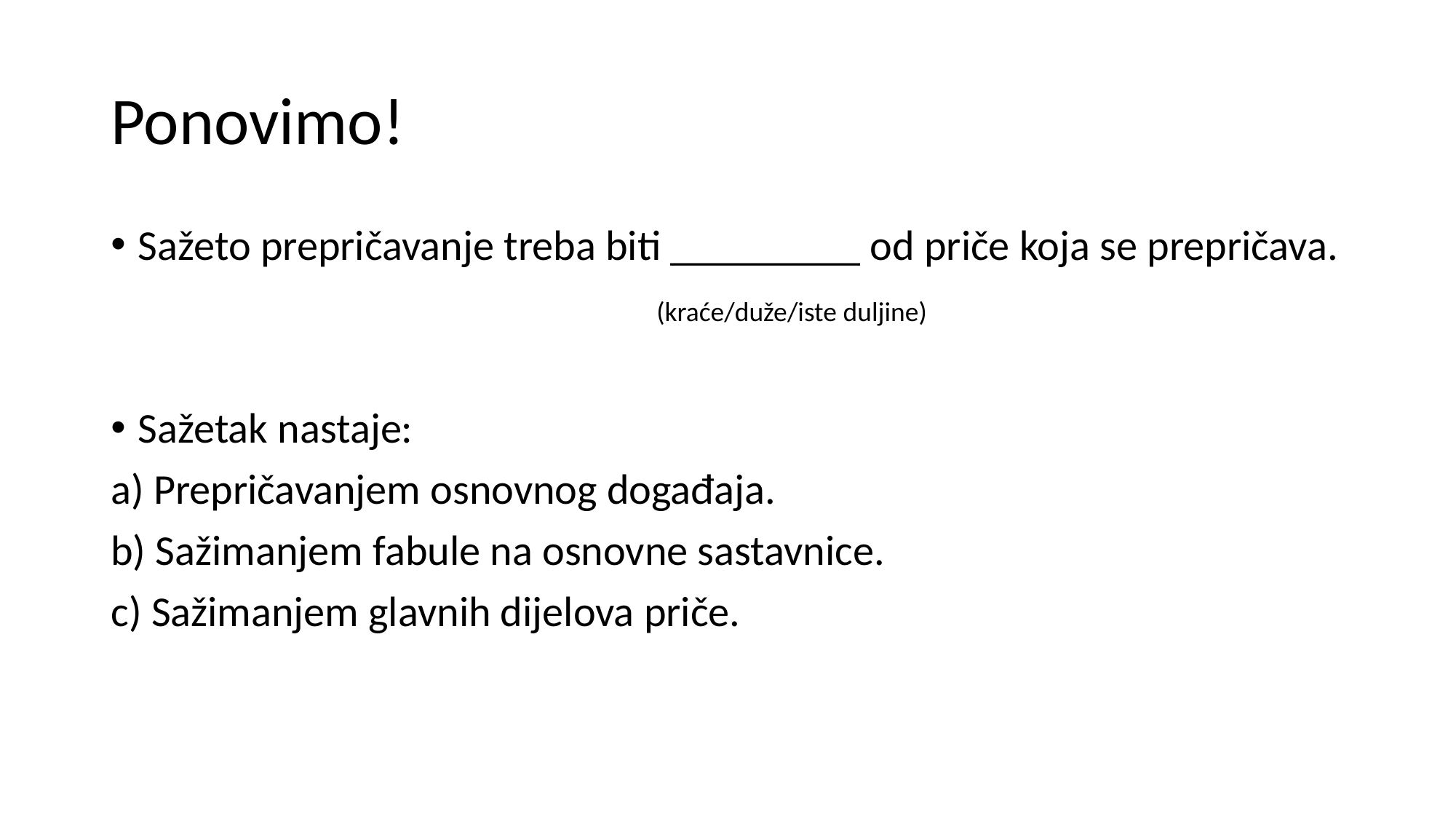

# Ponovimo!
Sažeto prepričavanje treba biti _________ od priče koja se prepričava.
					(kraće/duže/iste duljine)

Sažetak nastaje:
a) Prepričavanjem osnovnog događaja.
b) Sažimanjem fabule na osnovne sastavnice.
c) Sažimanjem glavnih dijelova priče.